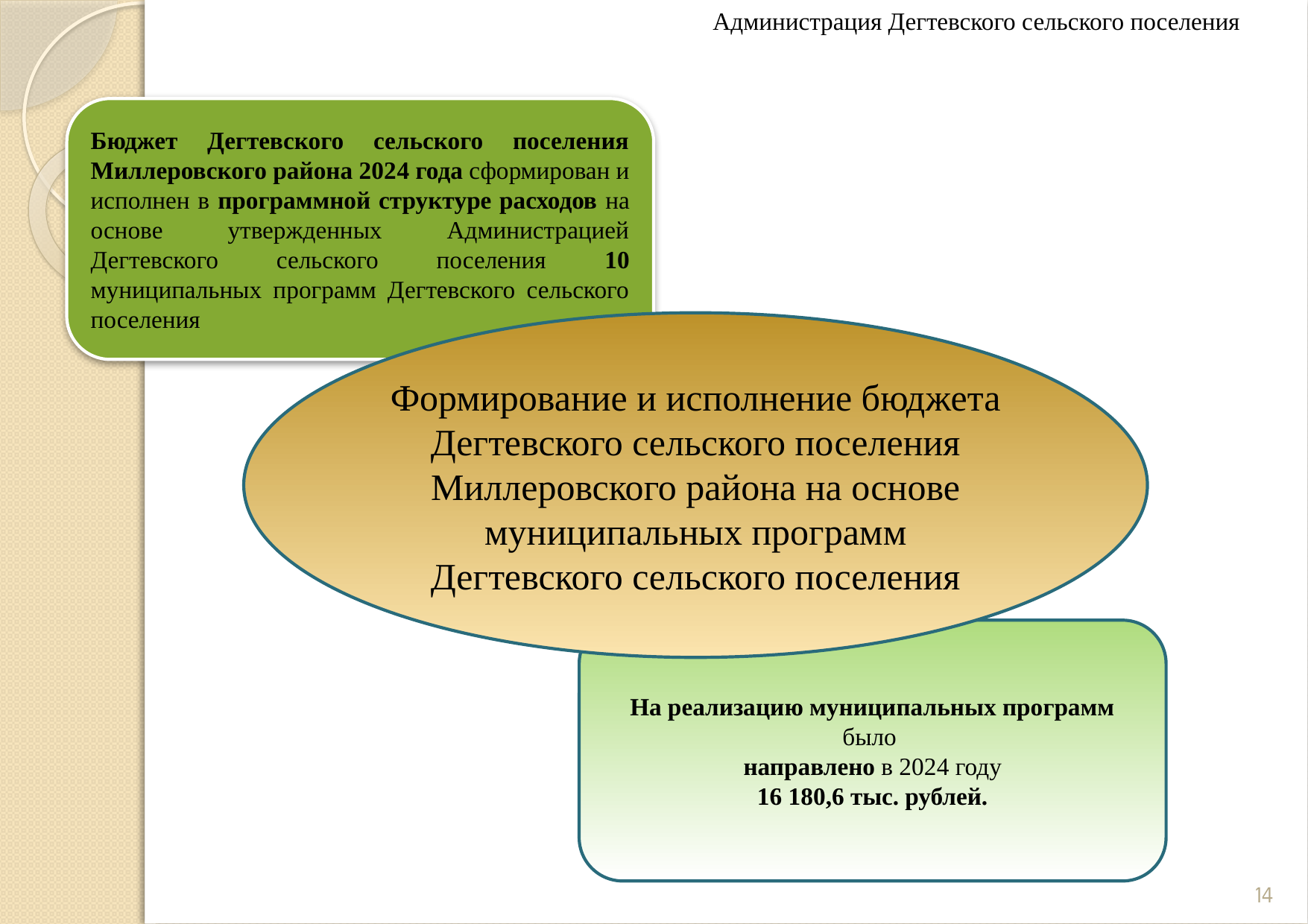

Администрация Дегтевского сельского поселения
Бюджет Дегтевского сельского поселения Миллеровского района 2024 года сформирован и исполнен в программной структуре расходов на основе утвержденных Администрацией Дегтевского сельского поселения 10 муниципальных программ Дегтевского сельского поселения
Формирование и исполнение бюджета Дегтевского сельского поселения Миллеровского района на основе муниципальных программ Дегтевского сельского поселения
На реализацию муниципальных программ было
направлено в 2024 году
16 180,6 тыс. рублей.
14